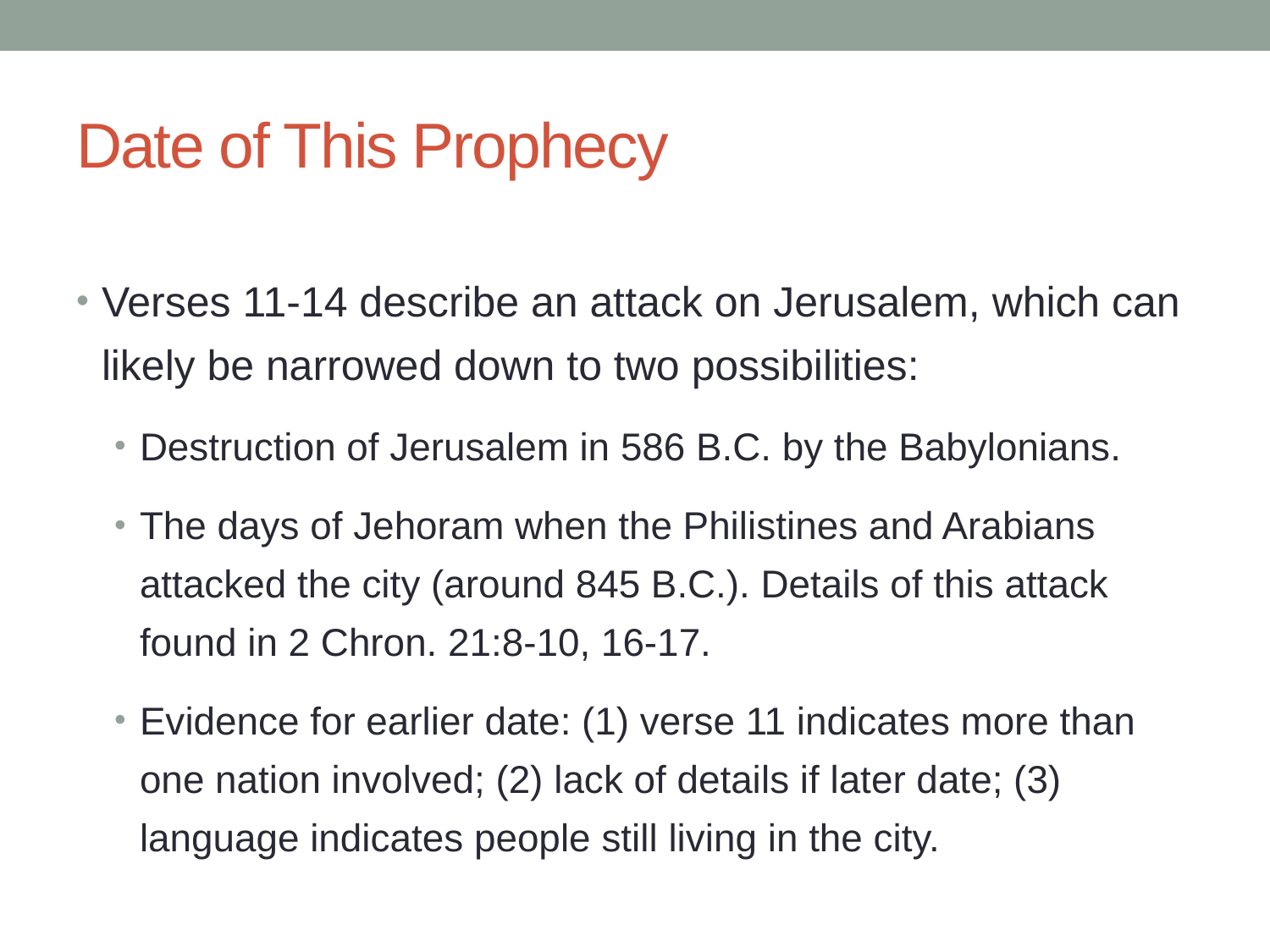

# Date of This Prophecy
Verses 11-14 describe an attack on Jerusalem, which can likely be narrowed down to two possibilities:
Destruction of Jerusalem in 586 B.C. by the Babylonians.
The days of Jehoram when the Philistines and Arabians attacked the city (around 845 B.C.). Details of this attack found in 2 Chron. 21:8-10, 16-17.
Evidence for earlier date: (1) verse 11 indicates more than one nation involved; (2) lack of details if later date; (3) language indicates people still living in the city.